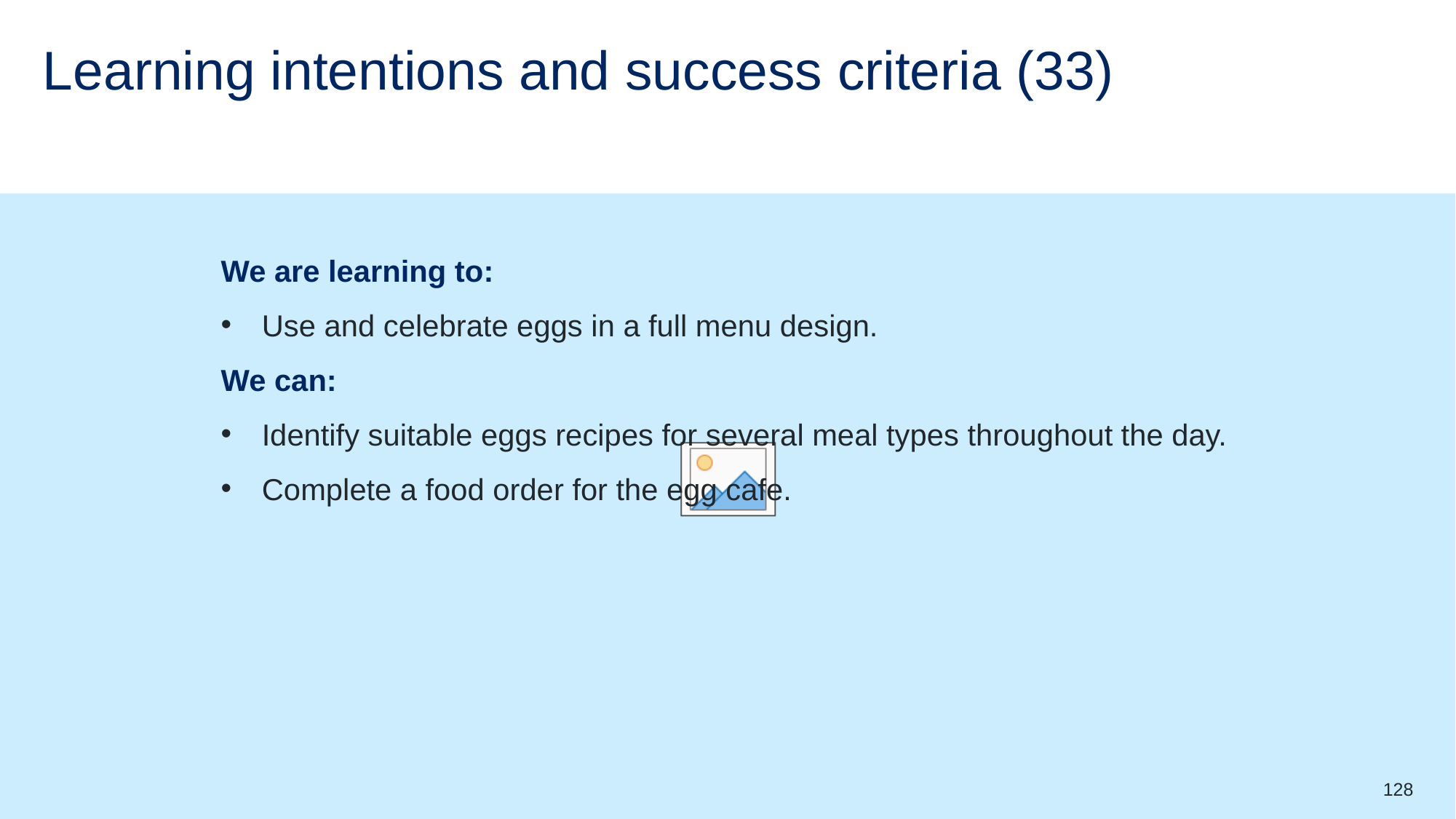

# Learning intentions and success criteria (33)
We are learning to:
Use and celebrate eggs in a full menu design.
We can:
Identify suitable eggs recipes for several meal types throughout the day.
Complete a food order for the egg cafe.
128